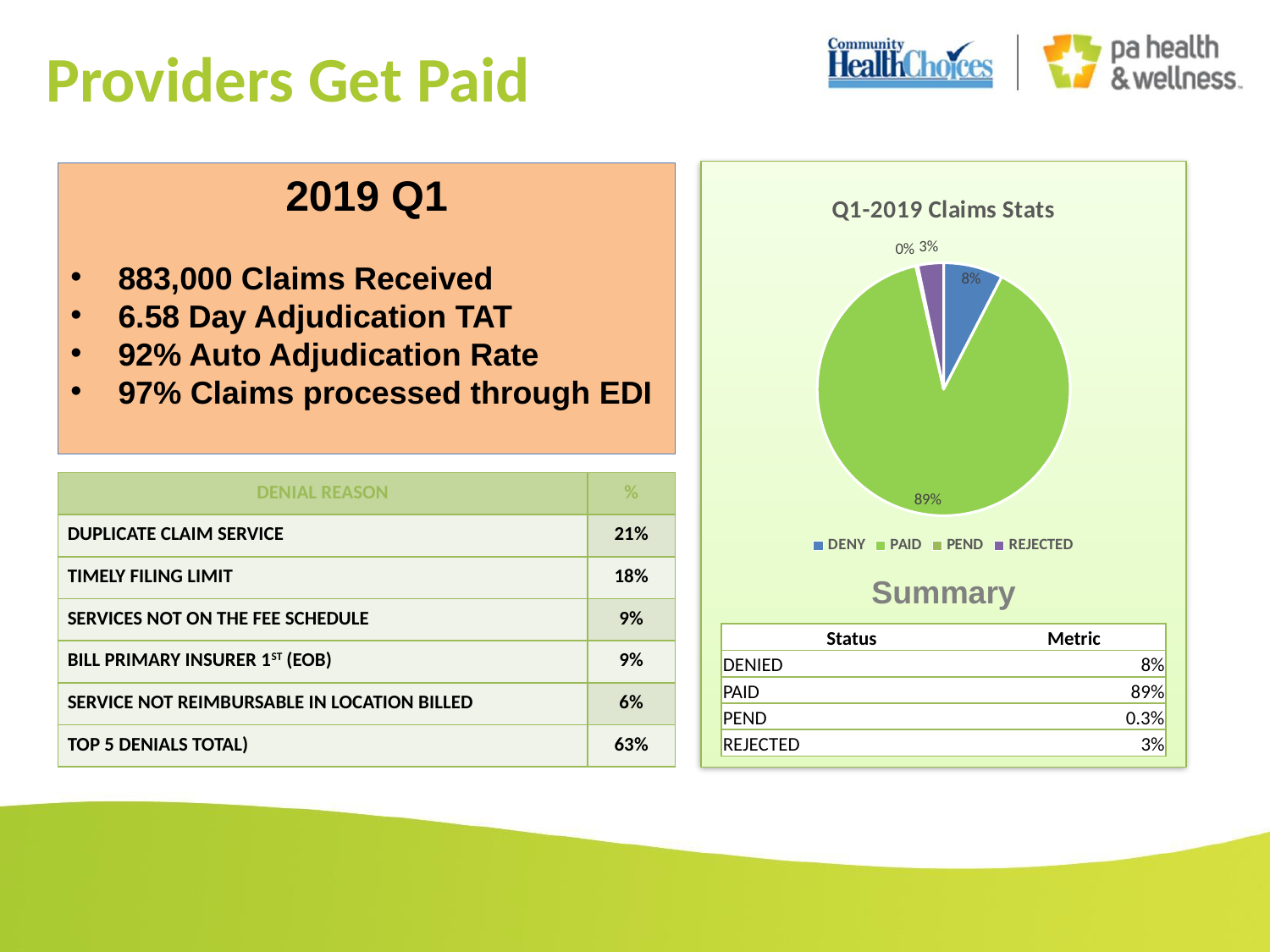

Providers Get Paid

2019 Q1

883,000 Claims Received
6.58 Day Adjudication TAT
92% Auto Adjudication Rate
97% Claims processed through EDI

### Chart: Q1-2019 Claims Stats

| Category | Metric |
|---|---|
| DENY | 0.07591284989797177 |
| PAID | 0.8886596444686893 |
| PEND | 0.0025362757602885536 |
| REJECTED | 0.032891229873050404 |

| DENIAL REASON | % |
| --- | --- |
| DUPLICATE CLAIM SERVICE | 21% |
| TIMELY FILING LIMIT | 18% |
| SERVICES NOT ON THE FEE SCHEDULE | 9% |
| BILL PRIMARY INSURER 1ST (EOB) | 9% |
| SERVICE NOT REIMBURSABLE IN LOCATION BILLED | 6% |
| TOP 5 DENIALS TOTAL) | 63% |
Summary
| Status | Metric |
| --- | --- |
| DENIED | 8% |
| PAID | 89% |
| PEND | 0.3% |
| REJECTED | 3% |